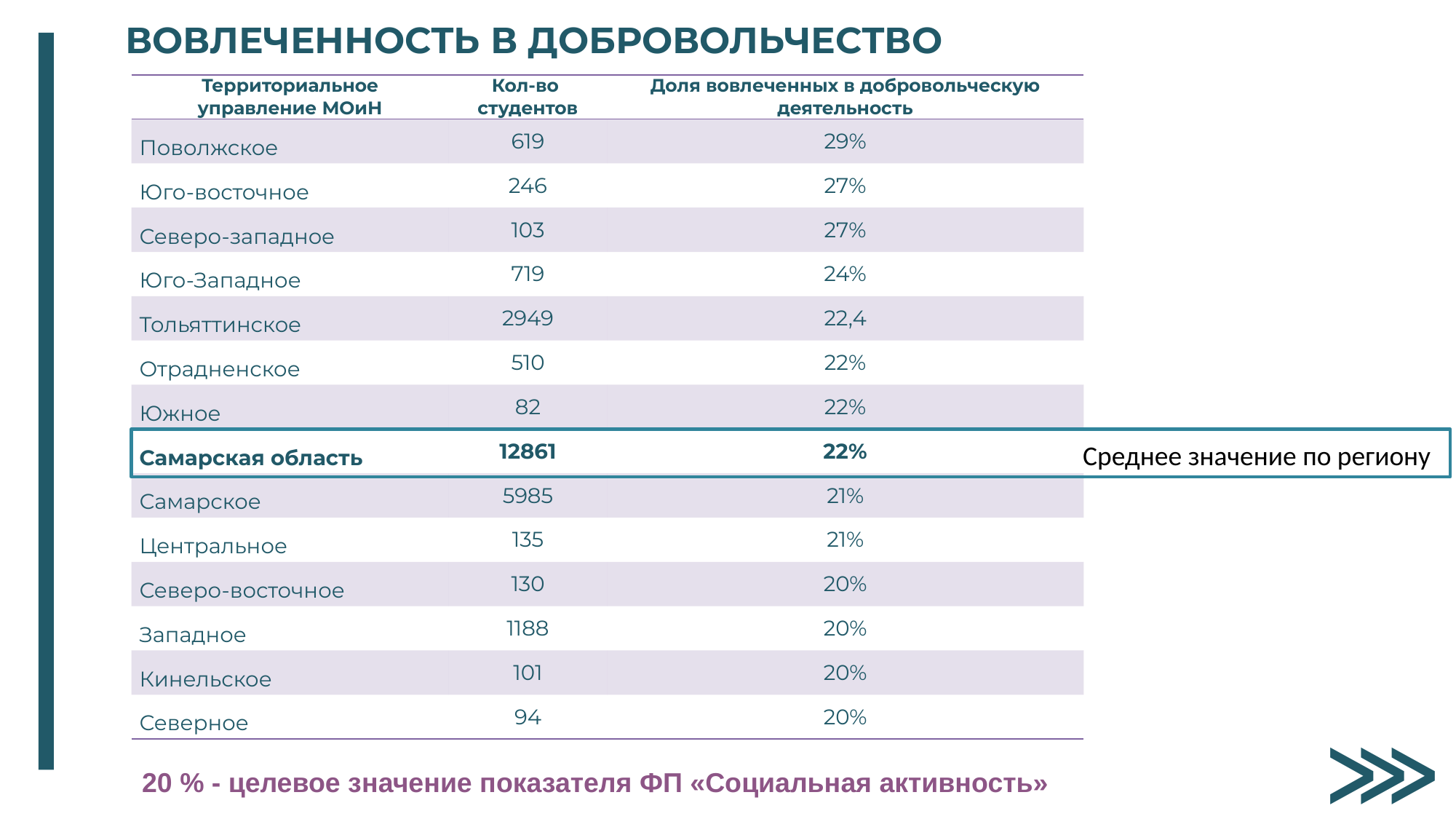

ВОВЛЕЧЕННОСТЬ В ДОБРОВОЛЬЧЕСТВО

| Территориальное управление МОиН | Кол-во студентов | Доля вовлеченных в добровольческую деятельность |
| --- | --- | --- |
| Поволжское | 619 | 29% |
| Юго-восточное | 246 | 27% |
| Северо-западное | 103 | 27% |
| Юго-Западное | 719 | 24% |
| Тольяттинское | 2949 | 22,4 |
| Отрадненское | 510 | 22% |
| Южное | 82 | 22% |
| Самарская область | 12861 | 22% |
| Самарское | 5985 | 21% |
| Центральное | 135 | 21% |
| Северо-восточное | 130 | 20% |
| Западное | 1188 | 20% |
| Кинельское | 101 | 20% |
| Северное | 94 | 20% |

Среднее значение по региону
⋙
20 % - целевое значение показателя ФП «Социальная активность»